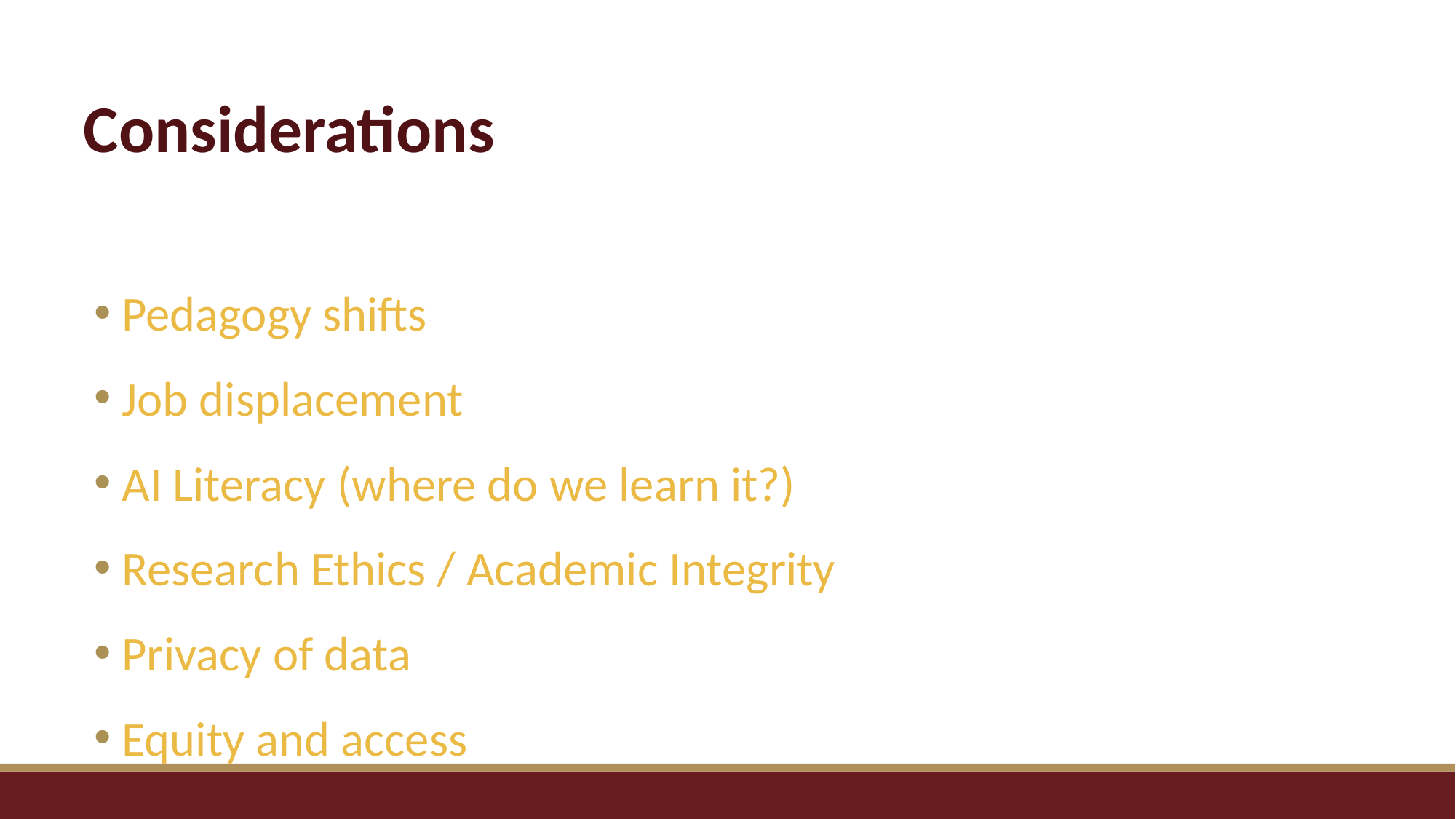

# Considerations
Pedagogy shifts
Job displacement
AI Literacy (where do we learn it?)
Research Ethics / Academic Integrity
Privacy of data
Equity and access